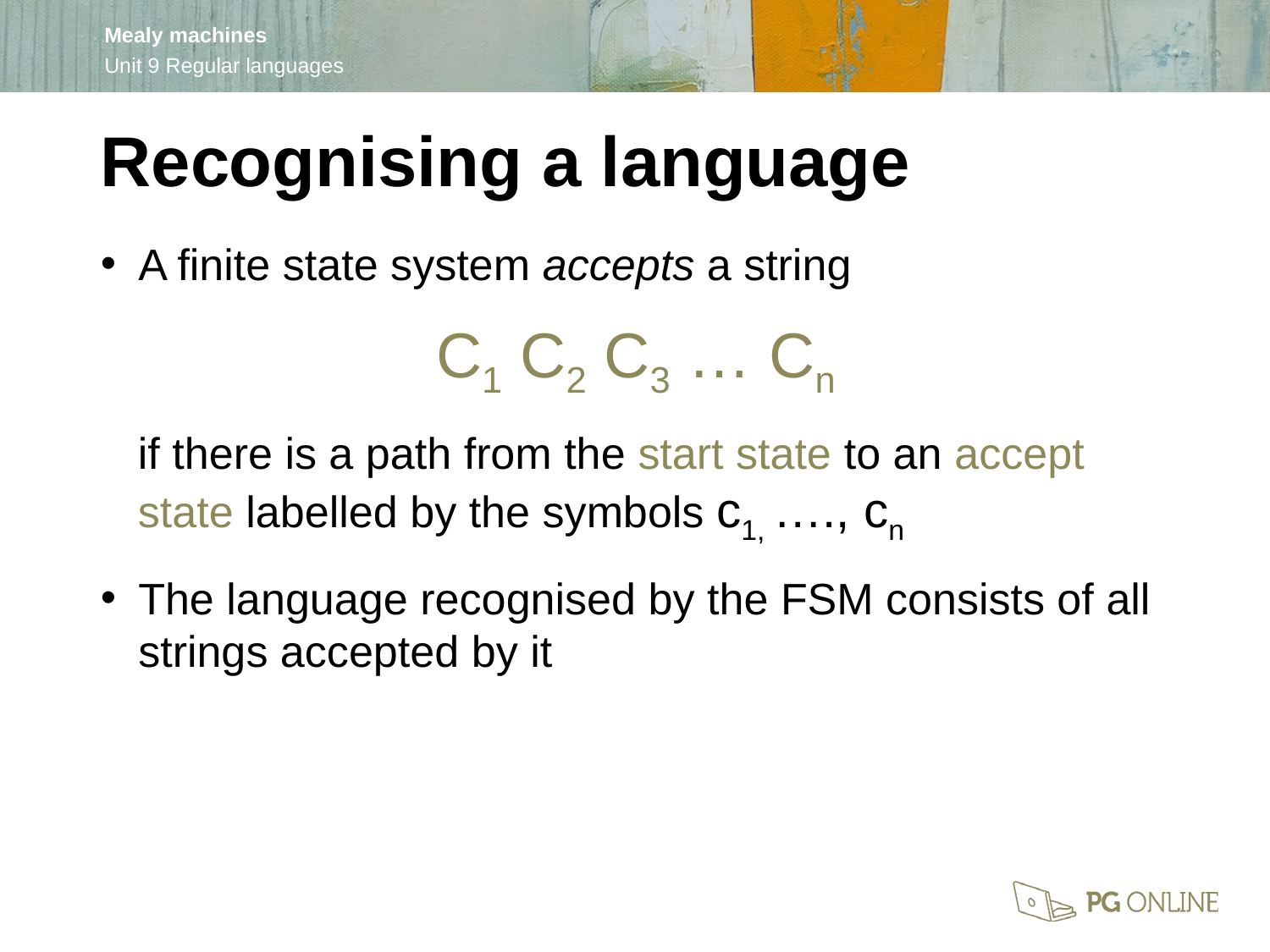

Recognising a language
A finite state system accepts a string
C1 C2 C3 … Cn
if there is a path from the start state to an accept state labelled by the symbols c1, …., cn
The language recognised by the FSM consists of all strings accepted by it